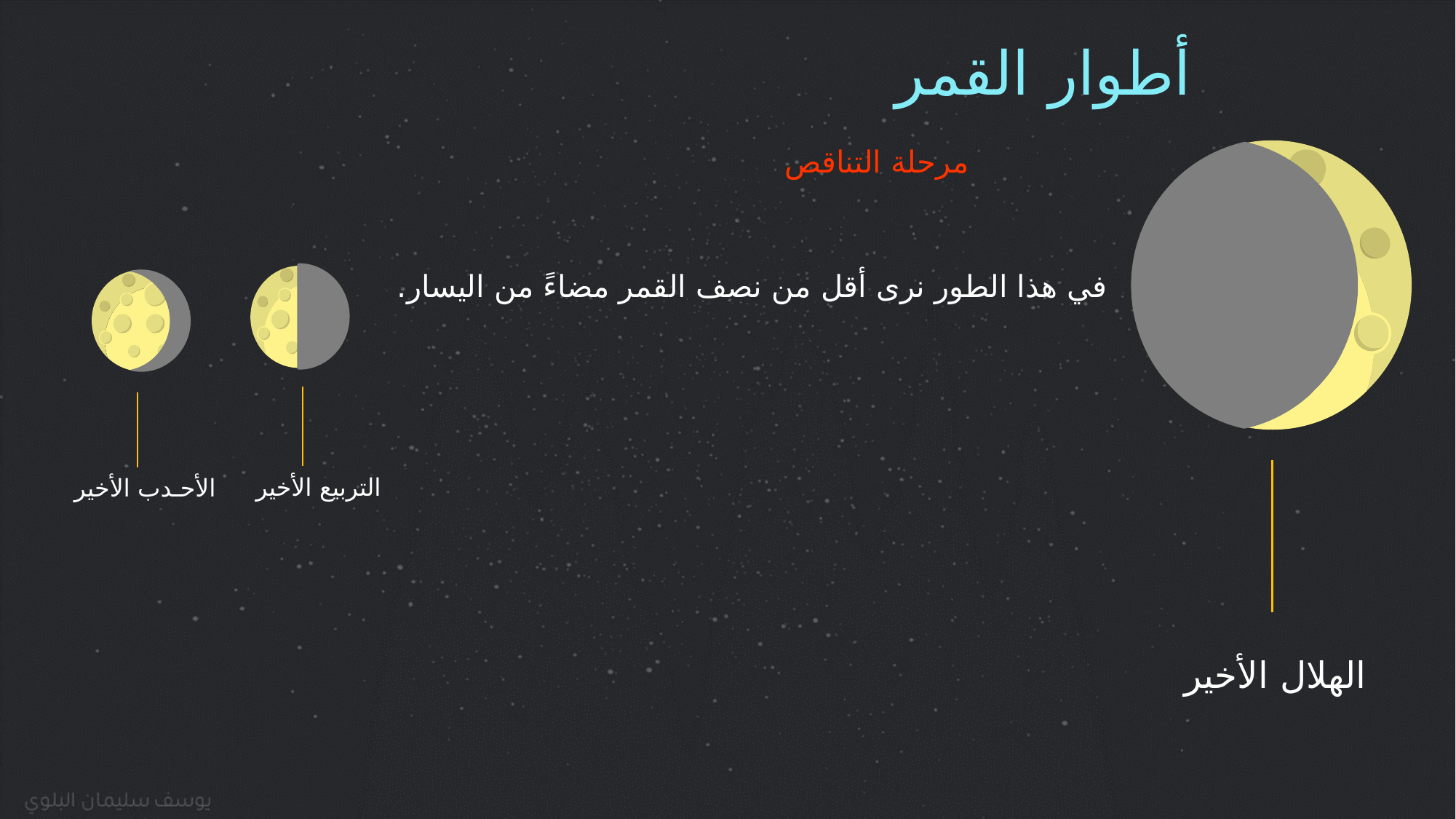

أطوار القمر
مرحلة التناقص

في هذا الطور نرى أقل من نصف القمر مضاءً من اليسار.

التربيع الأخير
الأحـدب الأخير
الهلال الأخير